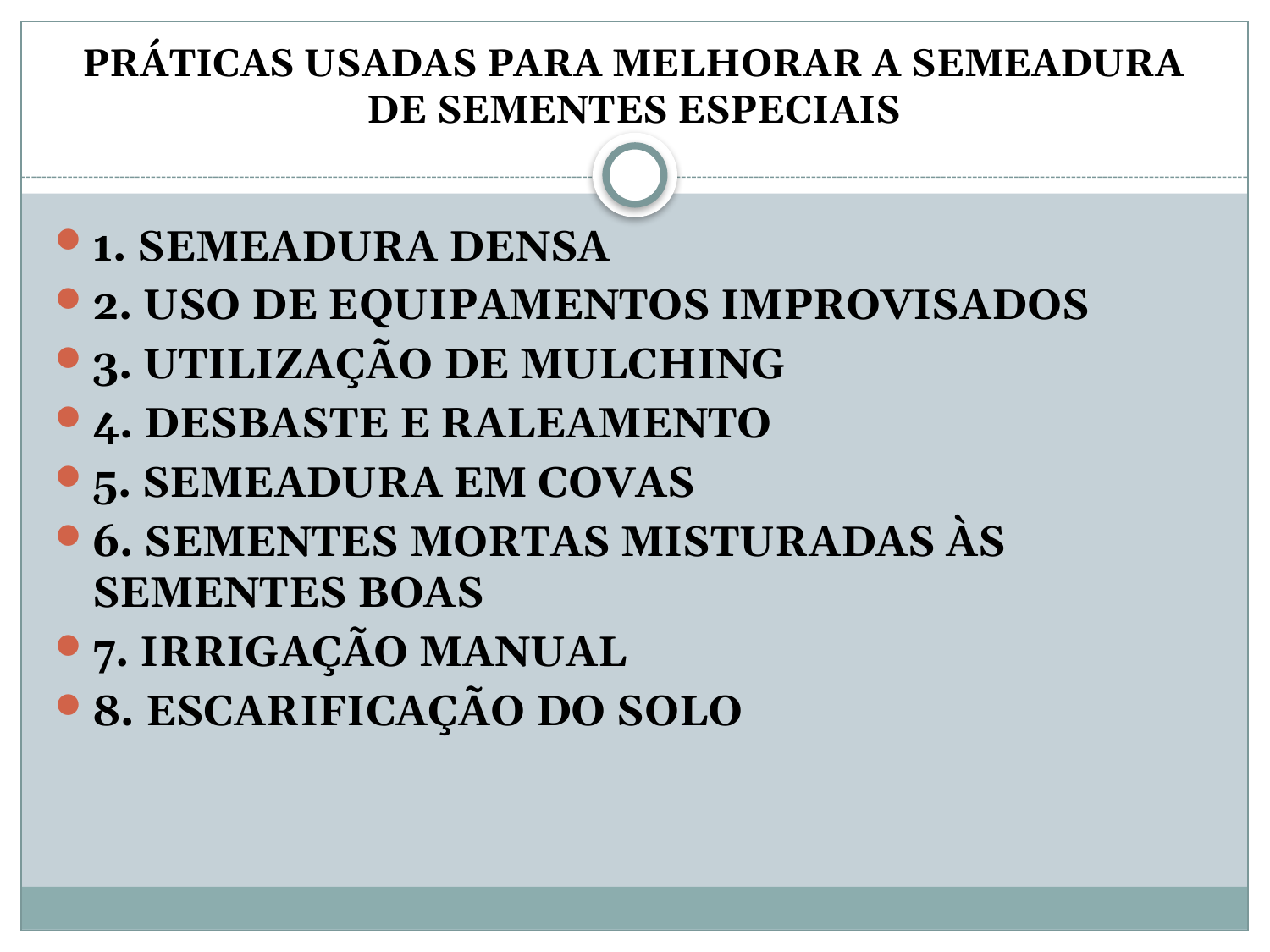

# PRÁTICAS USADAS PARA MELHORAR A SEMEADURA DE SEMENTES ESPECIAIS
1. SEMEADURA DENSA
2. USO DE EQUIPAMENTOS IMPROVISADOS
3. UTILIZAÇÃO DE MULCHING
4. DESBASTE E RALEAMENTO
5. SEMEADURA EM COVAS
6. SEMENTES MORTAS MISTURADAS ÀS SEMENTES BOAS
7. IRRIGAÇÃO MANUAL
8. ESCARIFICAÇÃO DO SOLO